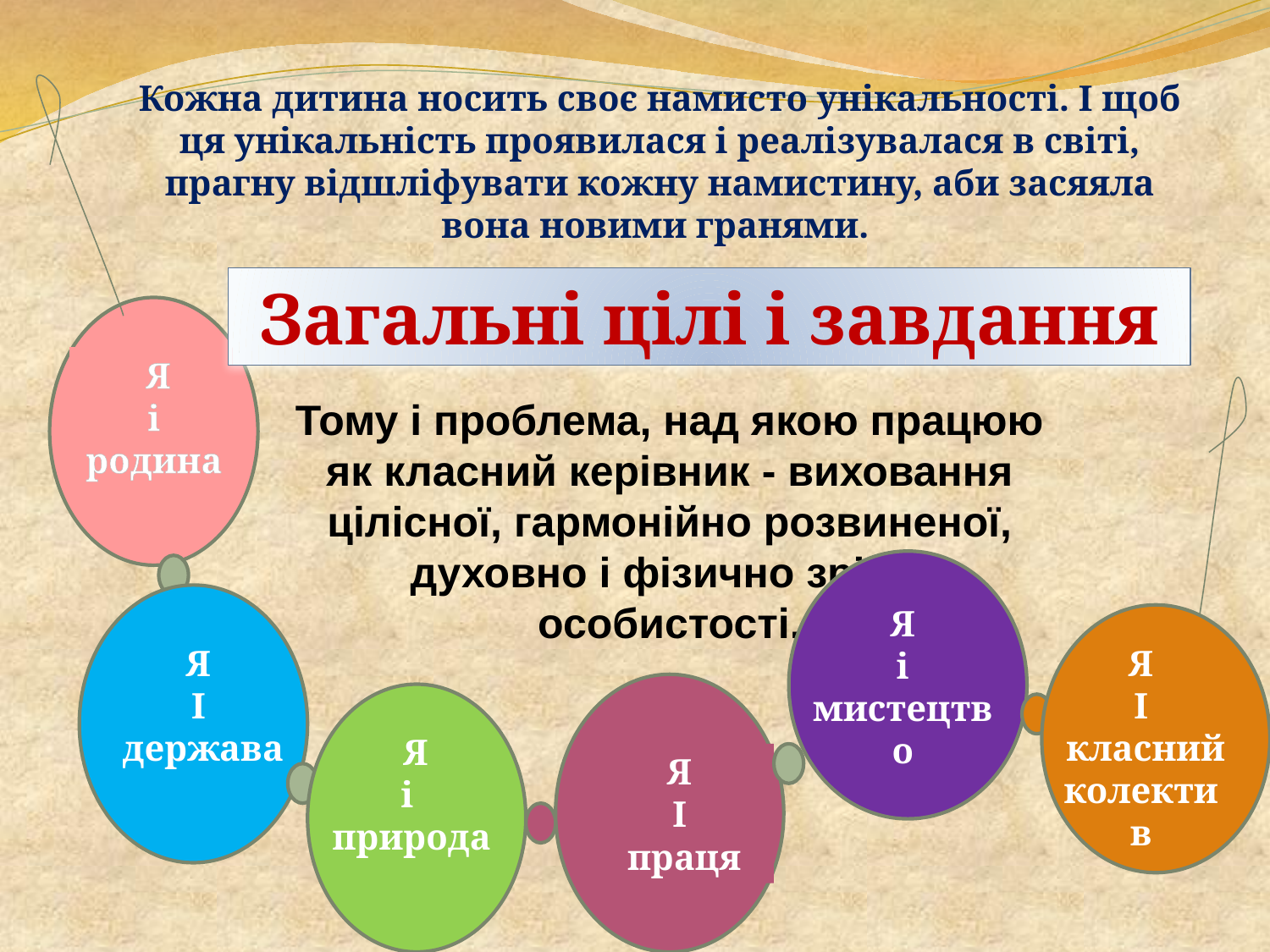

Кожна дитина носить своє намисто унікальності. І щоб ця унікальність проявилася і реалізувалася в світі, прагну відшліфувати кожну намистину, аби засяяла вона новими гранями.

Загальні цілі і завдання

 Я
і родина
Тому і проблема, над якою працюю як класний керівник - виховання цілісної, гармонійно розвиненої, духовно і фізично зрілої особистості.

Я
і мистецтво

Я
І
 держава

Я
І
 класний
колектив

Я
І
 праця

 Я
і
природа